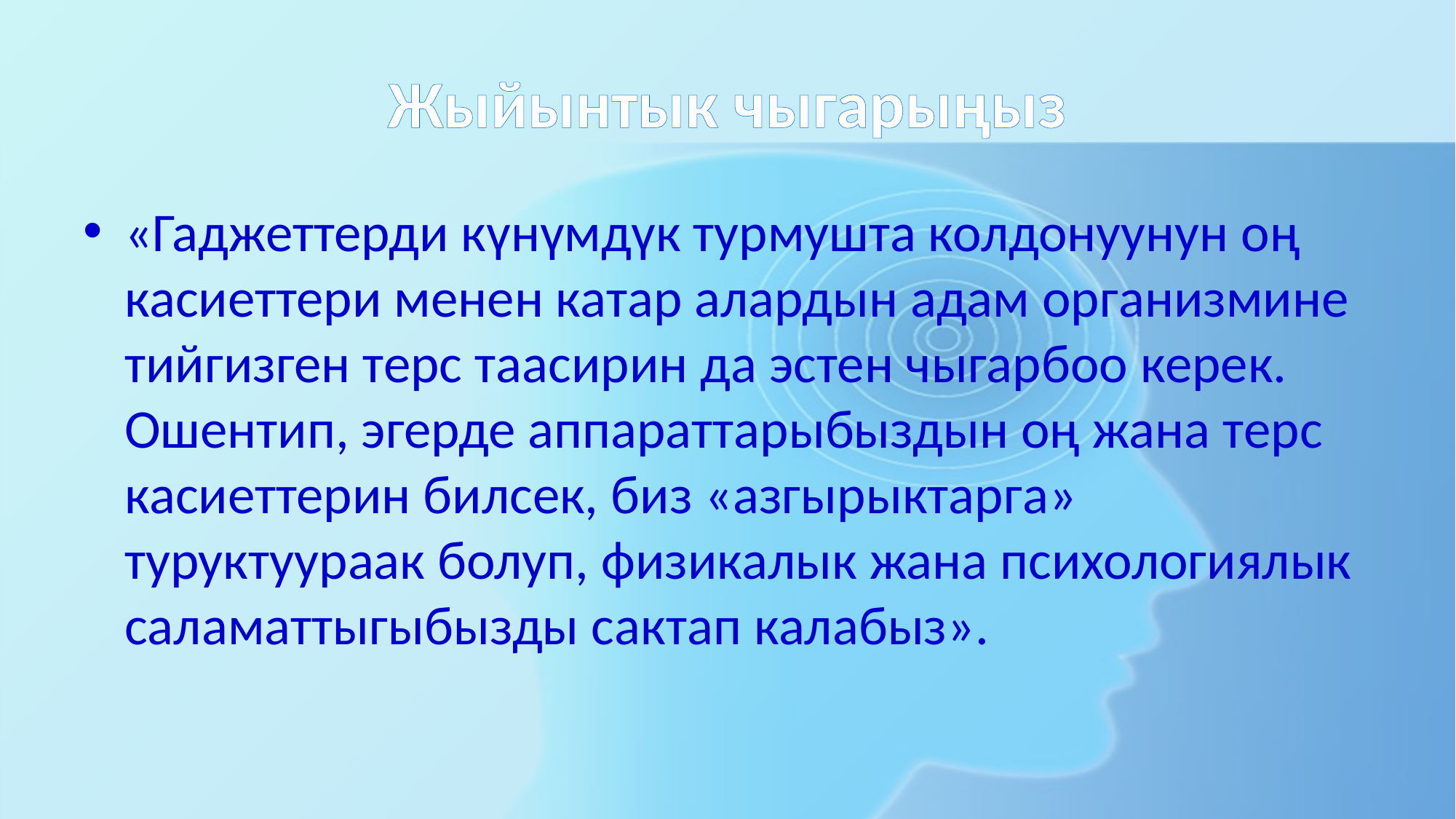

# Жыйынтык чыгарыңыз
«Гаджеттерди күнүмдүк турмушта колдонуунун оң касиеттери менен катар алардын адам организмине тийгизген терс таасирин да эстен чыгарбоо керек. Ошентип, эгерде аппараттарыбыздын оң жана терс касиеттерин билсек, биз «азгырыктарга» туруктуураак болуп, физикалык жана психологиялык саламаттыгыбызды сактап калабыз».